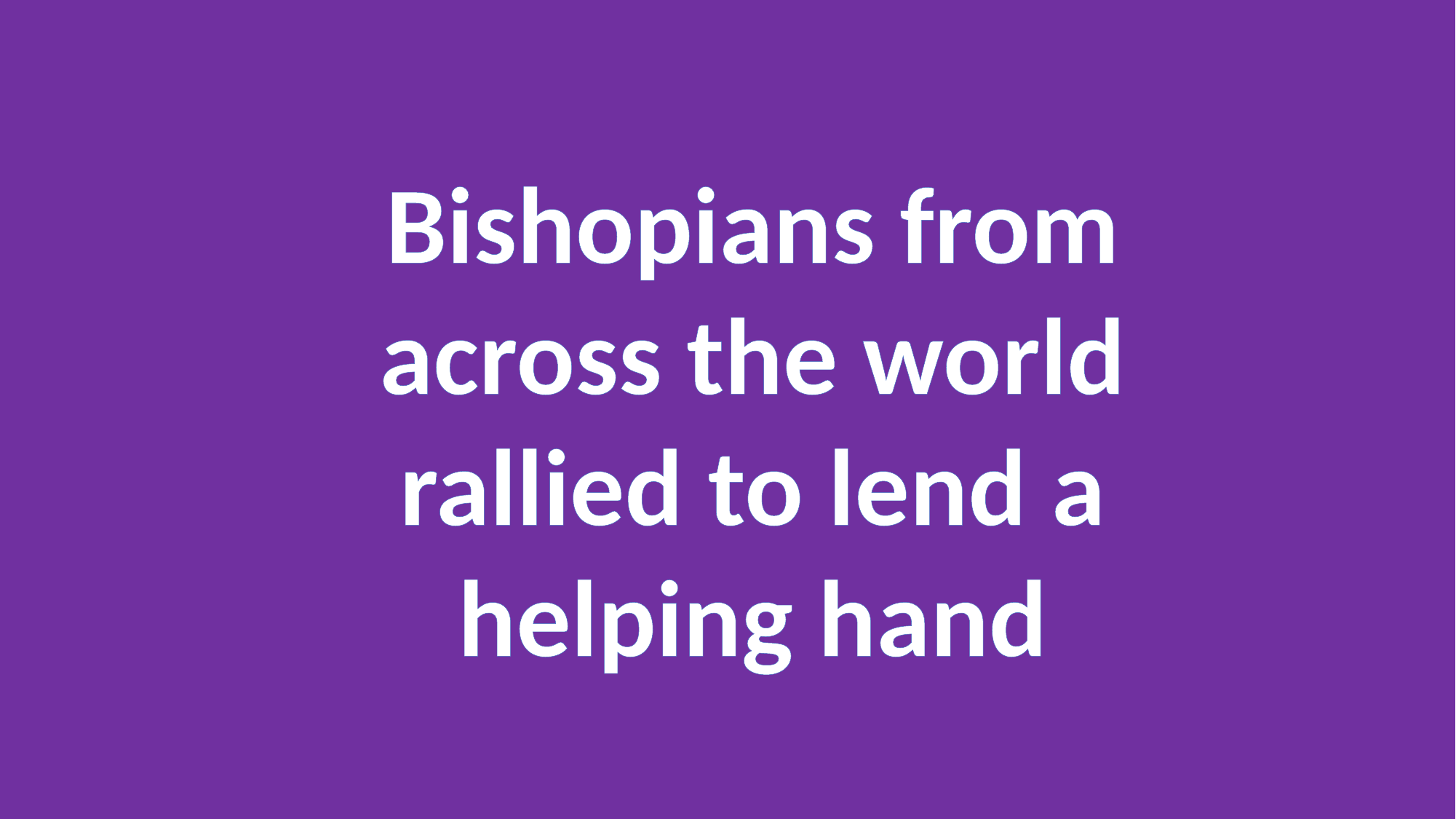

Bishopians from across the world rallied to lend a helping hand